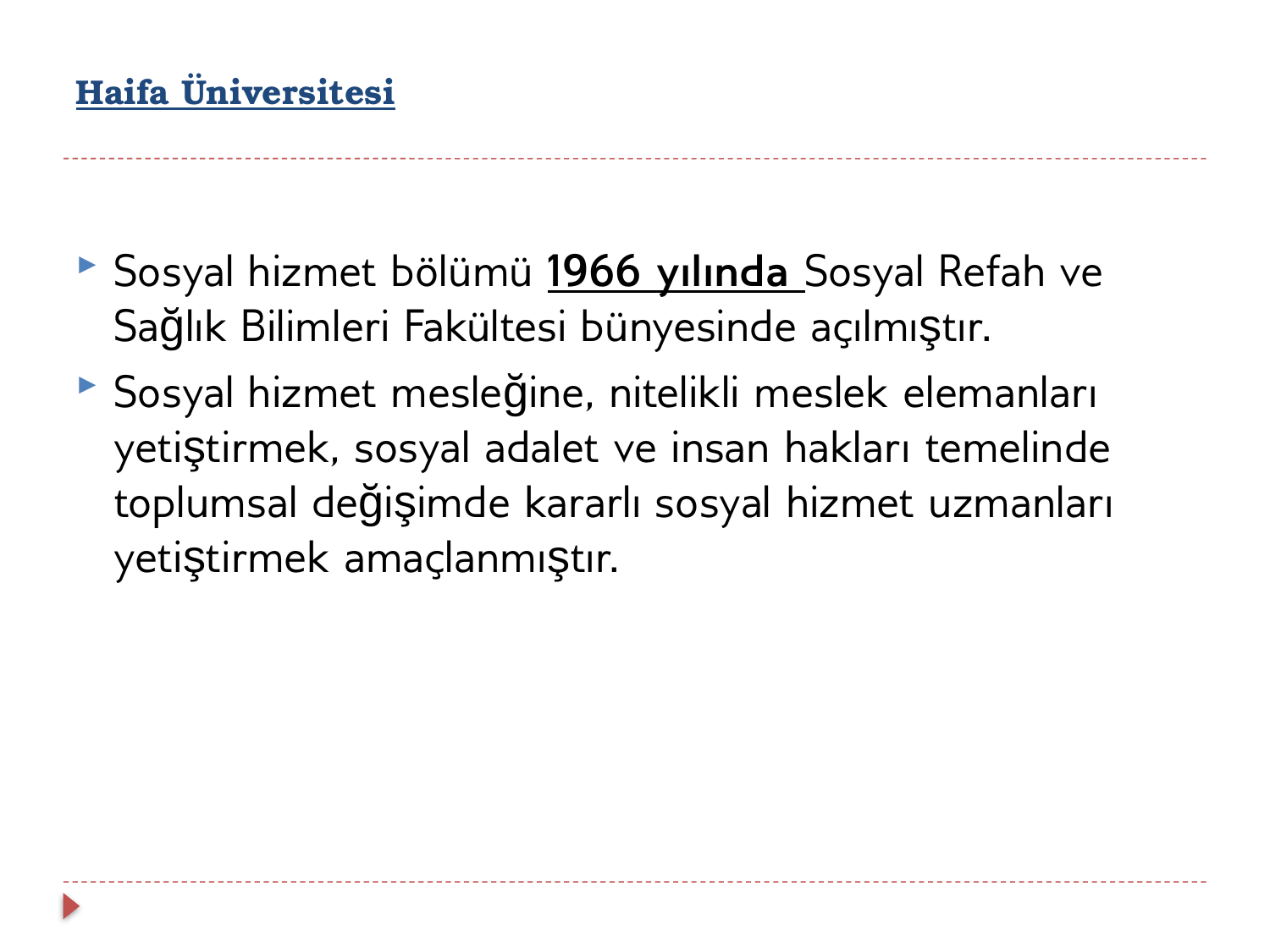

# Haifa Üniversitesi

Sosyal hizmet bölümü 1966 yılında Sosyal Refah ve Sağlık Bilimleri Fakültesi bünyesinde açılmıştır.
Sosyal hizmet mesleğine, nitelikli meslek elemanları yetiştirmek, sosyal adalet ve insan hakları temelinde toplumsal değişimde kararlı sosyal hizmet uzmanları yetiştirmek amaçlanmıştır.